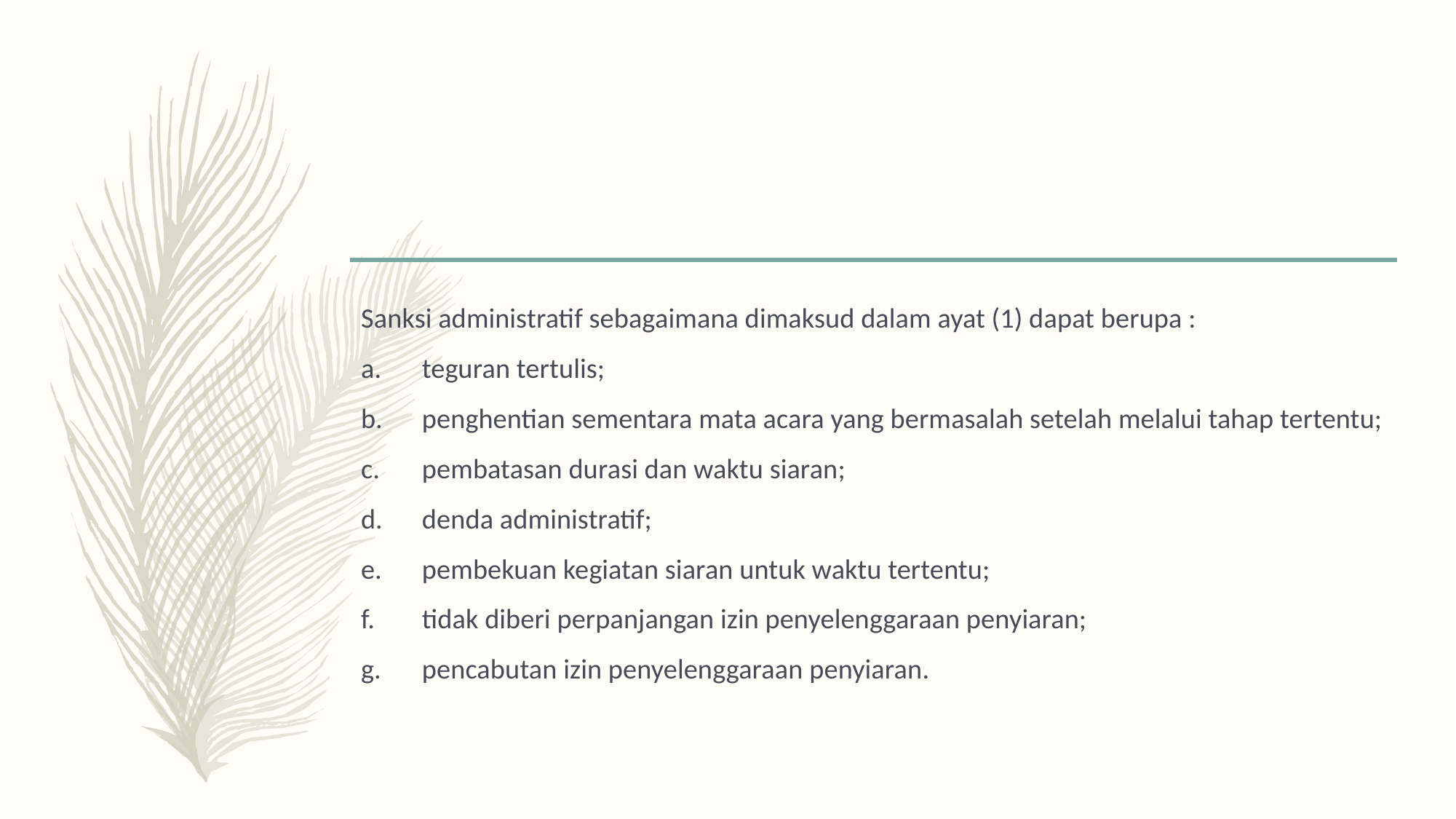

#
Sanksi administratif sebagaimana dimaksud dalam ayat (1) dapat berupa :
teguran tertulis;
penghentian sementara mata acara yang bermasalah setelah melalui tahap tertentu;
pembatasan durasi dan waktu siaran;
denda administratif;
pembekuan kegiatan siaran untuk waktu tertentu;
tidak diberi perpanjangan izin penyelenggaraan penyiaran;
pencabutan izin penyelenggaraan penyiaran.